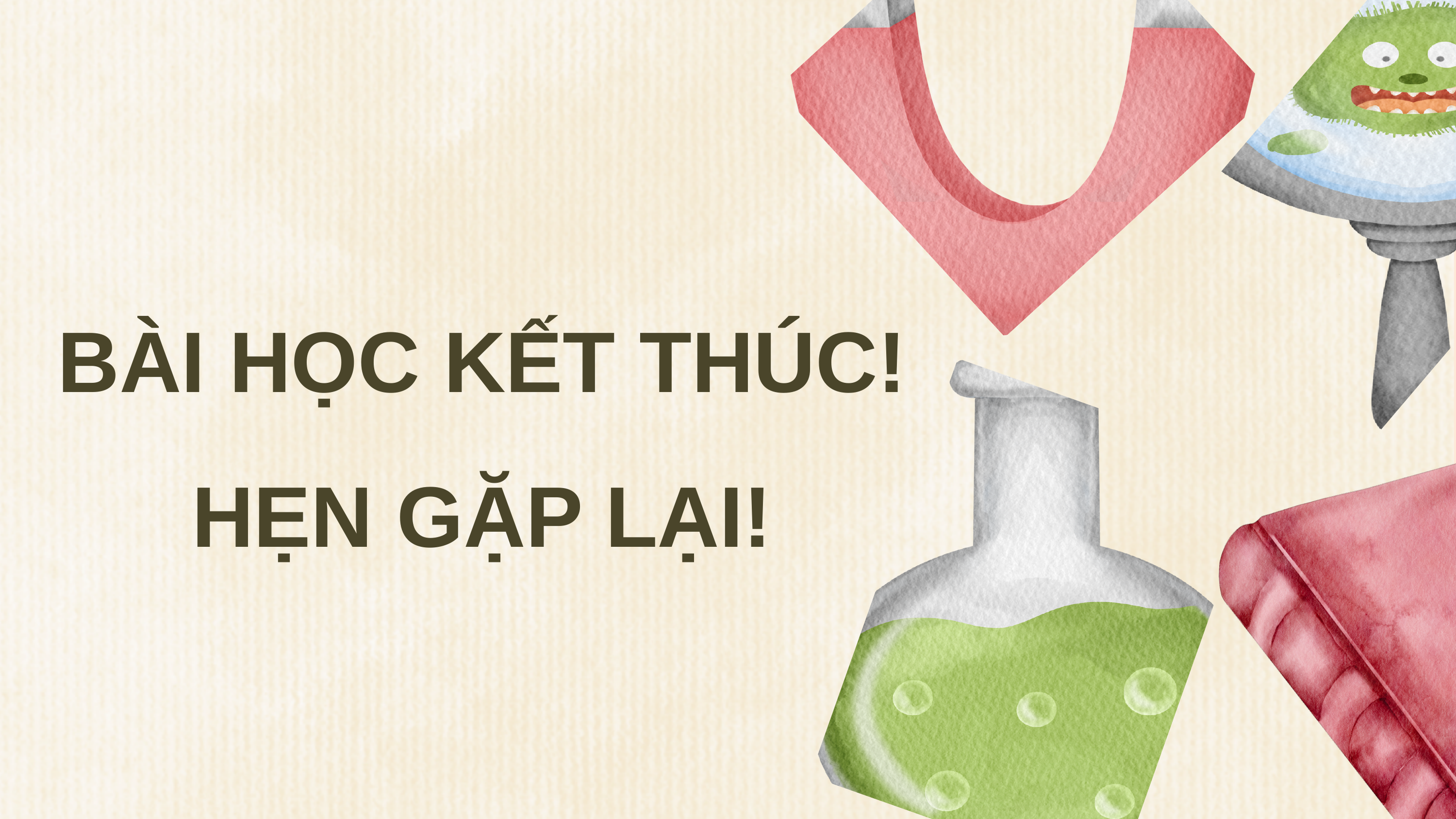

BÀI HỌC KẾT THÚC! HẸN GẶP LẠI!